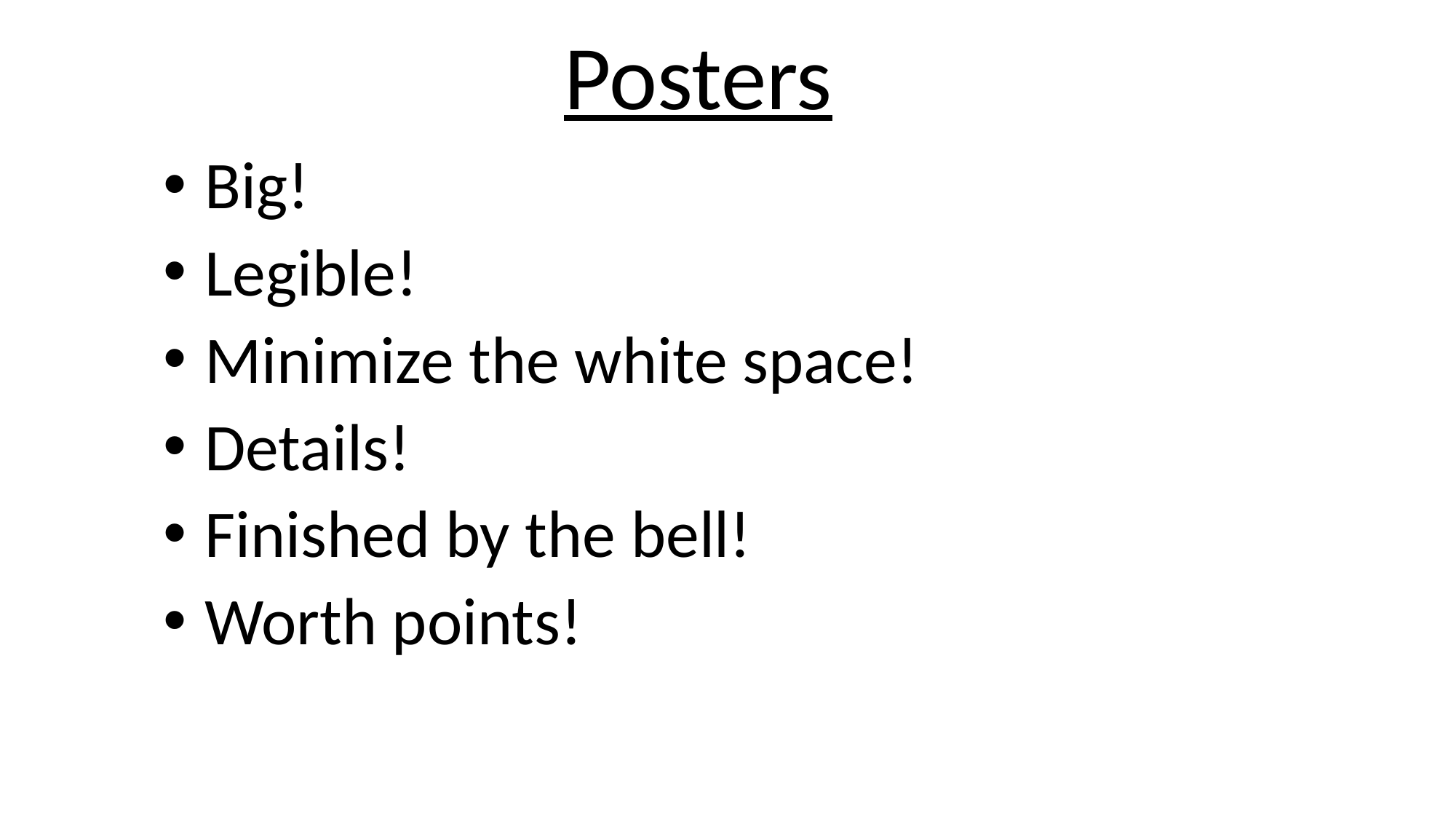

# Posters
Big!
Legible!
Minimize the white space!
Details!
Finished by the bell!
Worth points!